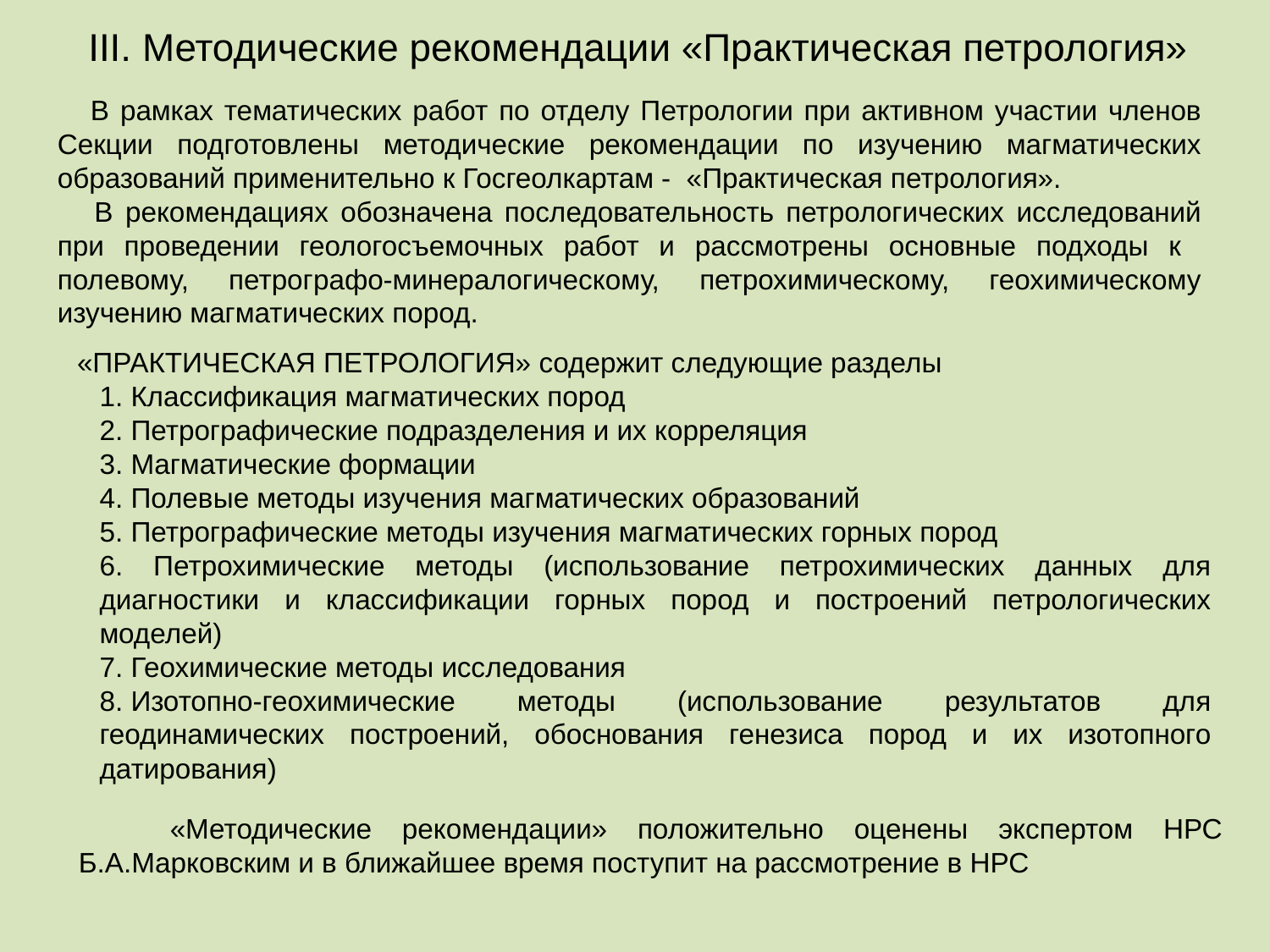

III. Методические рекомендации «Практическая петрология»
   В рамках тематических работ по отделу Петрологии при активном участии членов Секции подготовлены методические рекомендации по изучению магматических образований применительно к Госгеолкартам -  «Практическая петрология».
   В рекомендациях обозначена последовательность петрологических исследований при проведении геологосъемочных работ и рассмотрены основные подходы к  полевому, петрографо-минералогическому, петрохимическому, геохимическому изучению магматических пород.
«ПРАКТИЧЕСКАЯ ПЕТРОЛОГИЯ» содержит следующие разделы
1. Классификация магматических пород
2. Петрографические подразделения и их корреляция
3. Магматические формации
4. Полевые методы изучения магматических образований
5. Петрографические методы изучения магматических горных пород
6. Петрохимические методы (использование петрохимических данных для диагностики и классификации горных пород и построений петрологических моделей)
7. Геохимические методы исследования
8. Изотопно-геохимические методы (использование результатов для геодинамических построений, обоснования генезиса пород и их изотопного датирования)
   «Методические рекомендации» положительно оценены экспертом НРС Б.А.Марковским и в ближайшее время поступит на рассмотрение в НРС